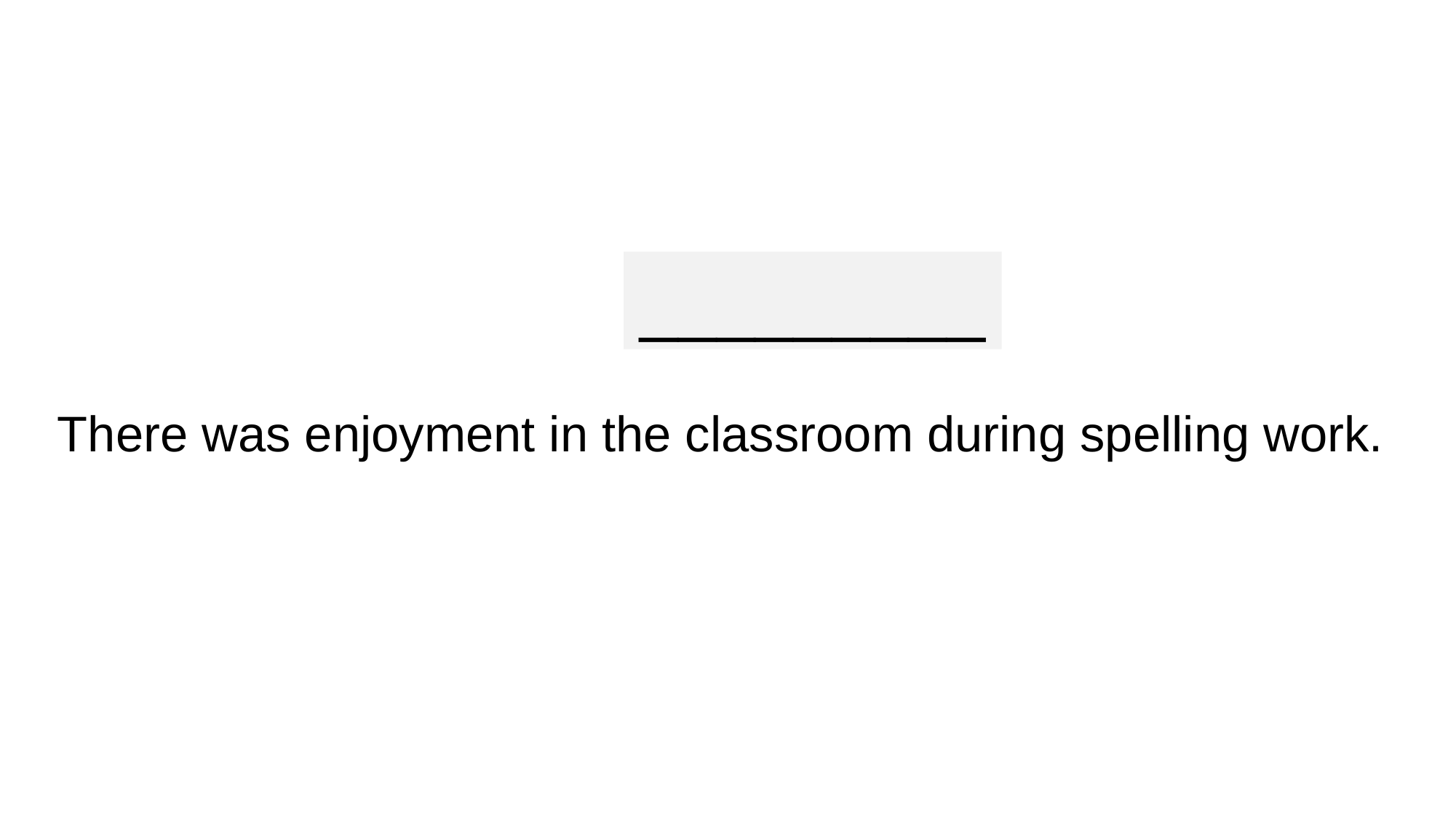

_________
# There was enjoyment in the classroom during spelling work.